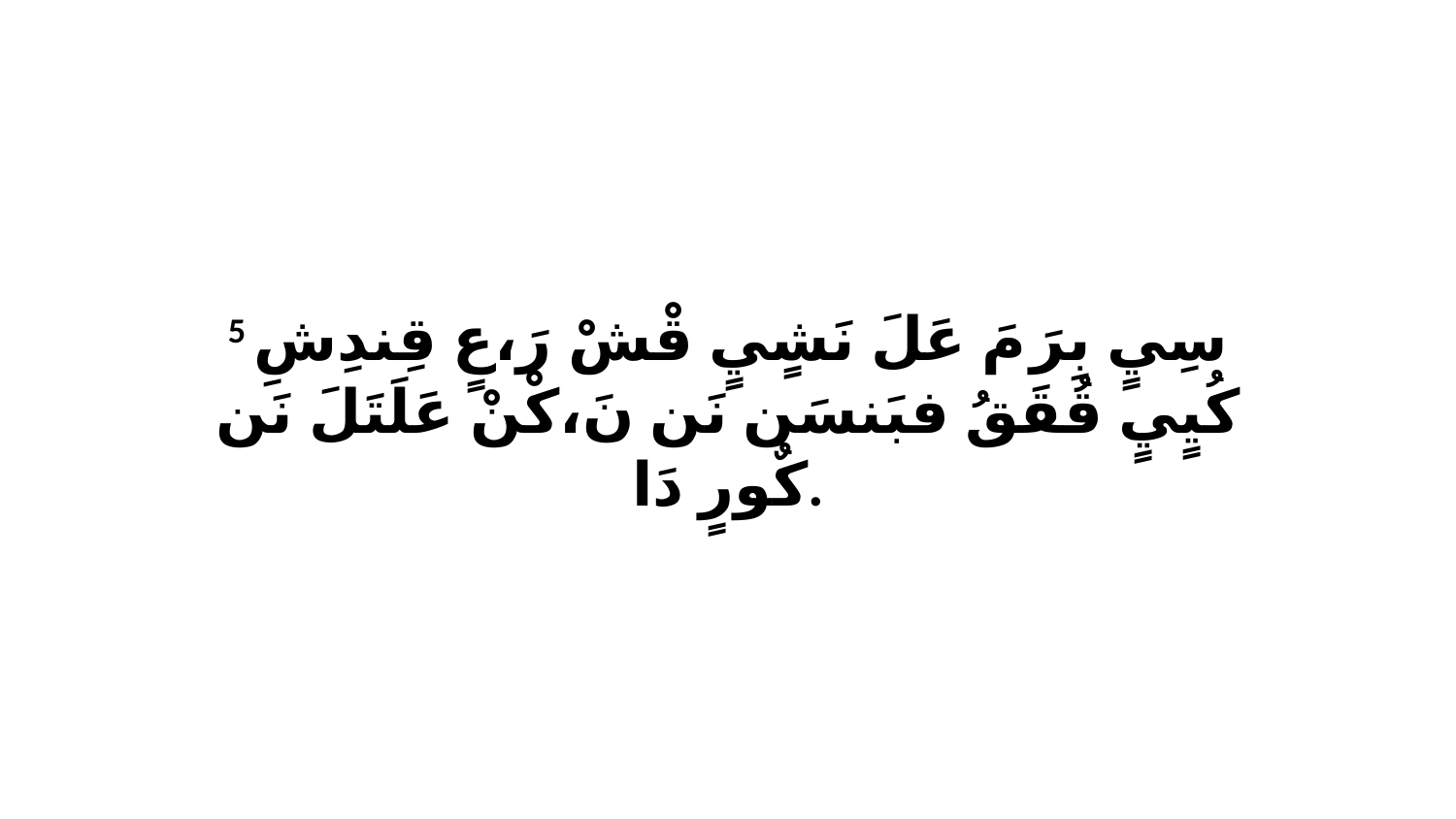

5 سِيٍ بِرَ مَ عَلَ نَشٍيٍ قْشْ رَ،عٍ قِندِشِ كُيٍيٍ قُقَقُ فبَنسَن نَن نَ،كْنْ عَلَتَلَ نَن كٌورٍ دَا.